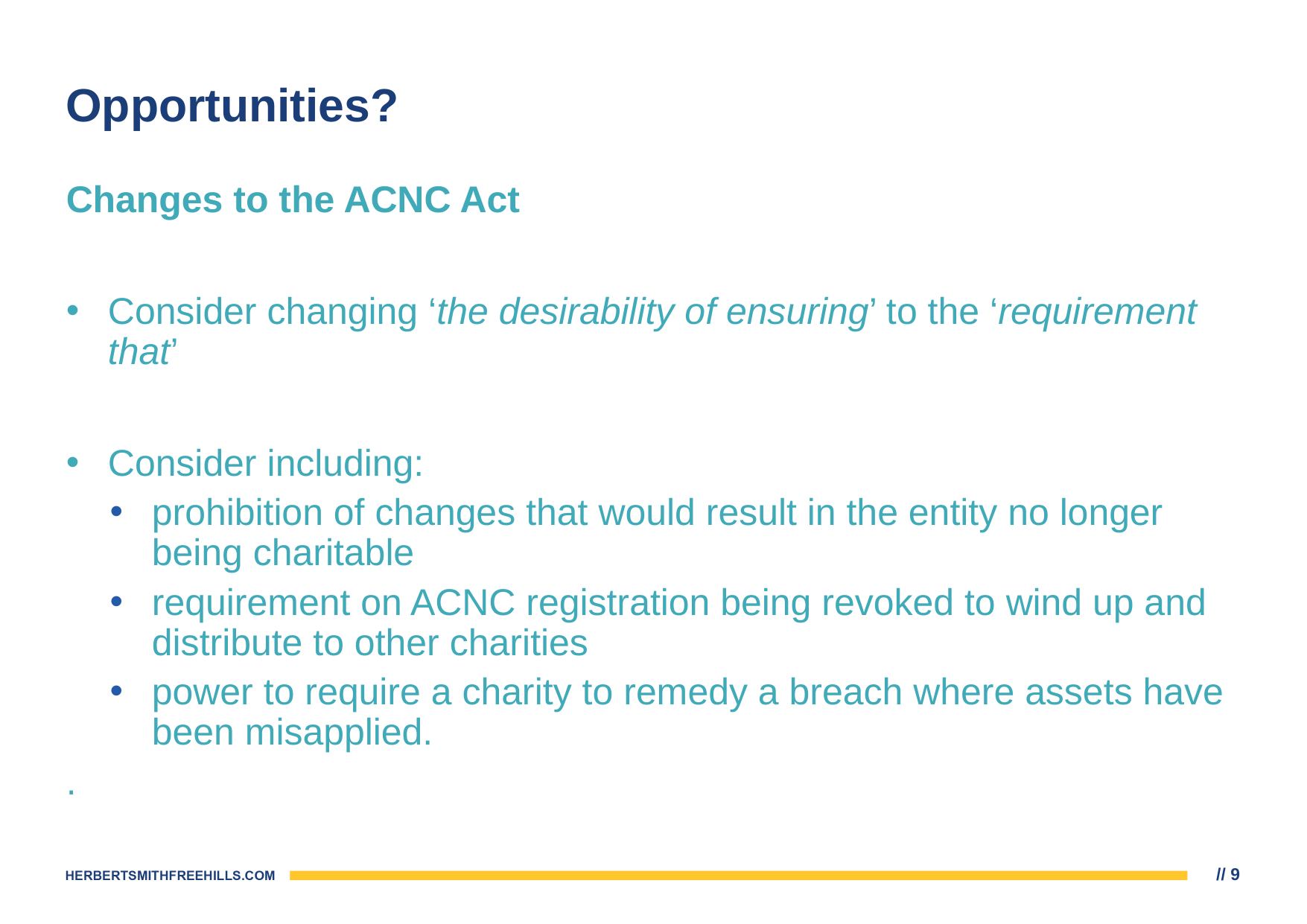

# Opportunities?
Changes to the ACNC Act

Consider changing ‘the desirability of ensuring’ to the ‘requirement that’

Consider including:
prohibition of changes that would result in the entity no longer being charitable
requirement on ACNC registration being revoked to wind up and distribute to other charities
power to require a charity to remedy a breach where assets have been misapplied.
.